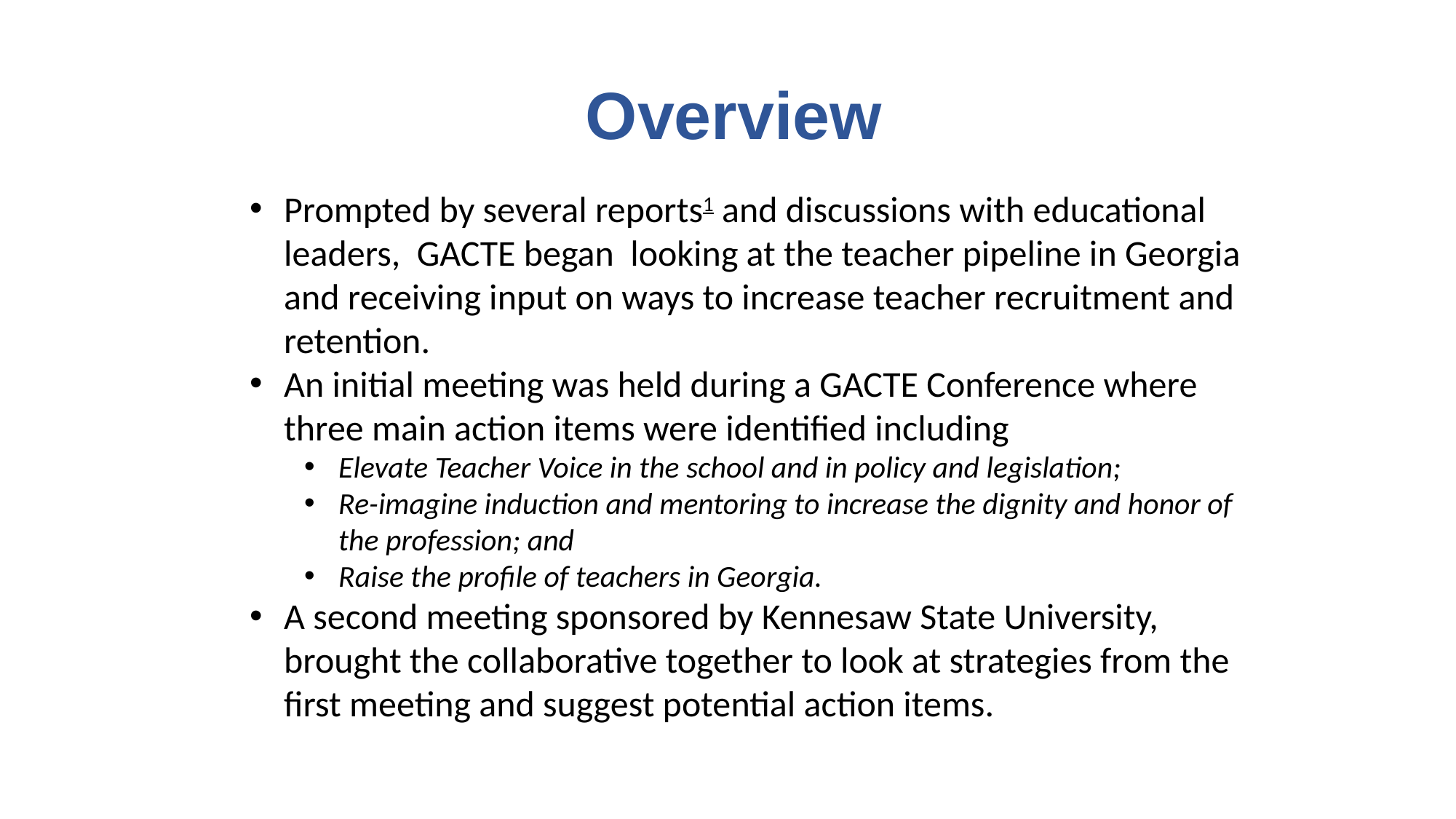

Overview

Prompted by several reports1 and discussions with educational leaders,  GACTE began  looking at the teacher pipeline in Georgia and receiving input on ways to increase teacher recruitment and retention.
An initial meeting was held during a GACTE Conference where three main action items were identified including
Elevate Teacher Voice in the school and in policy and legislation;
Re-imagine induction and mentoring to increase the dignity and honor of the profession; and
Raise the profile of teachers in Georgia.
A second meeting sponsored by Kennesaw State University, brought the collaborative together to look at strategies from the first meeting and suggest potential action items.